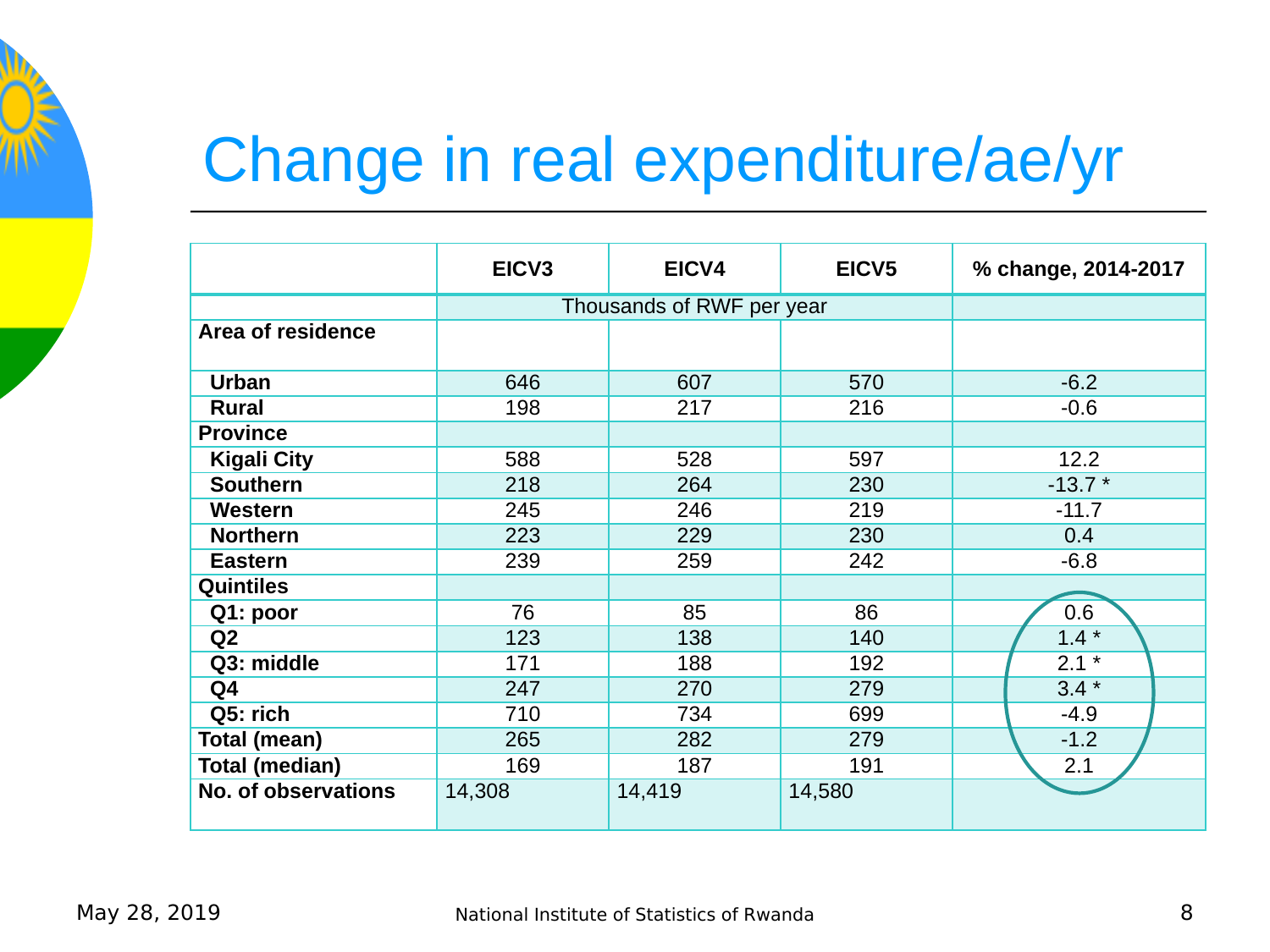

# Change in real expenditure/ae/yr
|  | EICV3 | EICV4 | EICV5 | % change, 2014-2017 |
| --- | --- | --- | --- | --- |
|  | Thousands of RWF per year |  |  |  |
| Area of residence |  |  |  |  |
| Urban | 646 | 607 | 570 | -6.2 |
| Rural | 198 | 217 | 216 | -0.6 |
| Province |  |  |  |  |
| Kigali City | 588 | 528 | 597 | 12.2 |
| Southern | 218 | 264 | 230 | -13.7 \* |
| Western | 245 | 246 | 219 | -11.7 |
| Northern | 223 | 229 | 230 | 0.4 |
| Eastern | 239 | 259 | 242 | -6.8 |
| Quintiles |  |  |  |  |
| Q1: poor | 76 | 85 | 86 | 0.6 |
| Q2 | 123 | 138 | 140 | 1.4 \* |
| Q3: middle | 171 | 188 | 192 | 2.1 \* |
| Q4 | 247 | 270 | 279 | 3.4 \* |
| Q5: rich | 710 | 734 | 699 | -4.9 |
| Total (mean) | 265 | 282 | 279 | -1.2 |
| Total (median) | 169 | 187 | 191 | 2.1 |
| No. of observations | 14,308 | 14,419 | 14,580 |  |

May 28, 2019
National Institute of Statistics of Rwanda
8